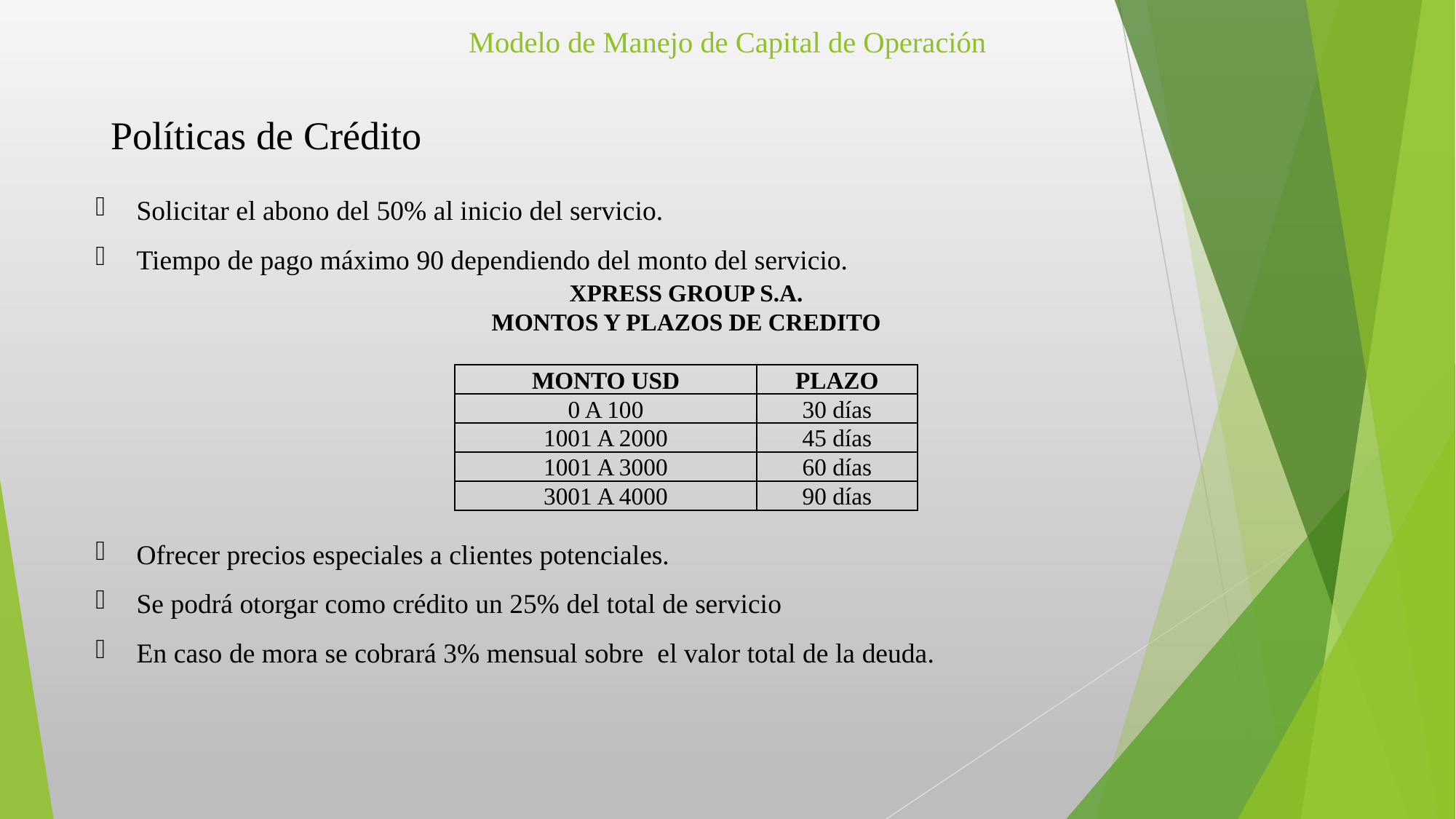

# Modelo de Manejo de Capital de Operación

Políticas de Crédito

Solicitar el abono del 50% al inicio del servicio.
Tiempo de pago máximo 90 dependiendo del monto del servicio.

Ofrecer precios especiales a clientes potenciales.
Se podrá otorgar como crédito un 25% del total de servicio
En caso de mora se cobrará 3% mensual sobre  el valor total de la deuda.

| XPRESS GROUP S.A. |  |
| --- | --- |
| MONTOS Y PLAZOS DE CREDITO |  |
|  |  |
| MONTO USD | PLAZO |
| 0 A 100 | 30 días |
| 1001 A 2000 | 45 días |
| 1001 A 3000 | 60 días |
| 3001 A 4000 | 90 días |